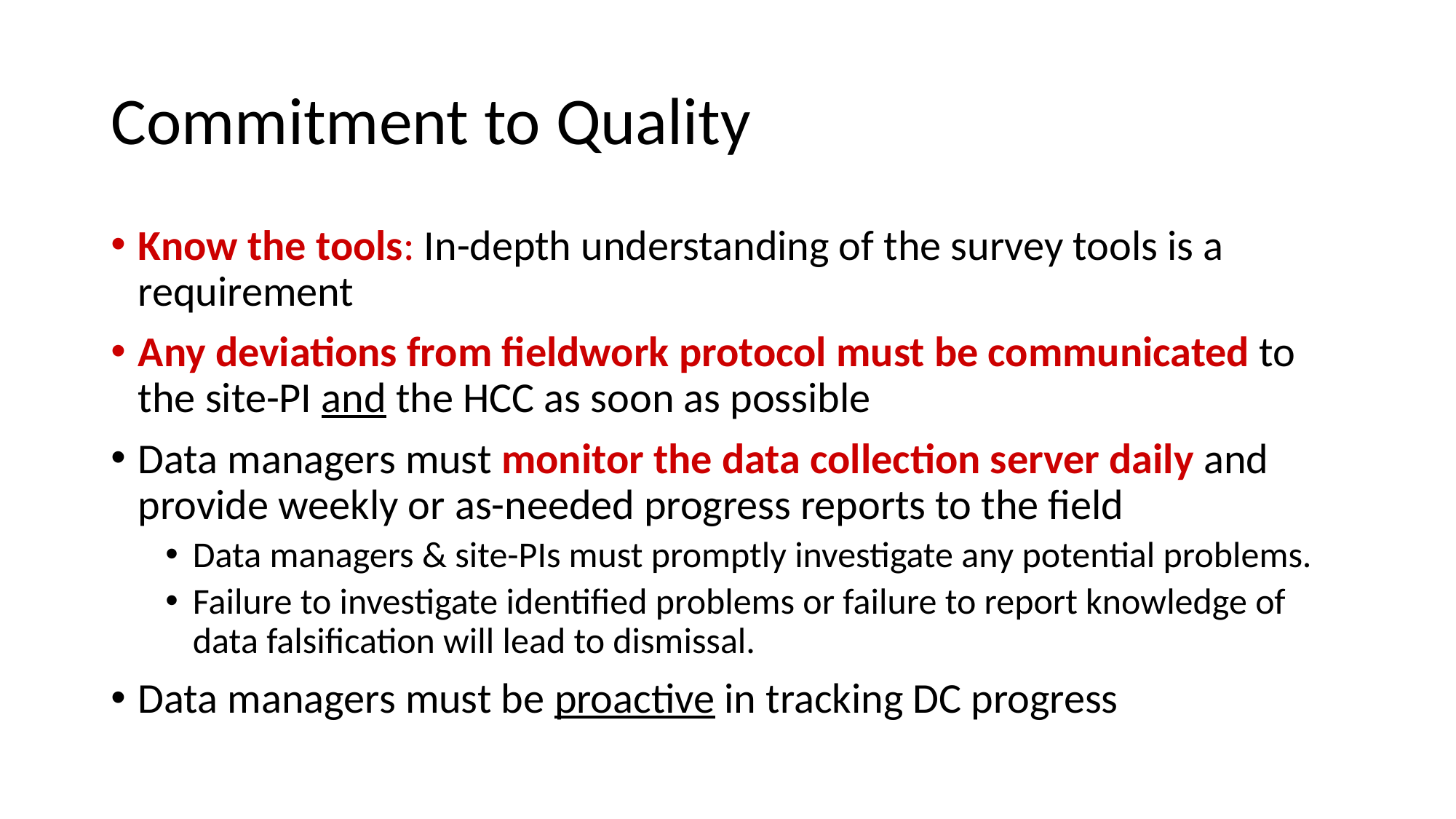

# Commitment to Quality
Know the tools: In-depth understanding of the survey tools is a requirement
Any deviations from fieldwork protocol must be communicated to the site-PI and the HCC as soon as possible
Data managers must monitor the data collection server daily and provide weekly or as-needed progress reports to the field
Data managers & site-PIs must promptly investigate any potential problems.
Failure to investigate identified problems or failure to report knowledge of data falsification will lead to dismissal.
Data managers must be proactive in tracking DC progress